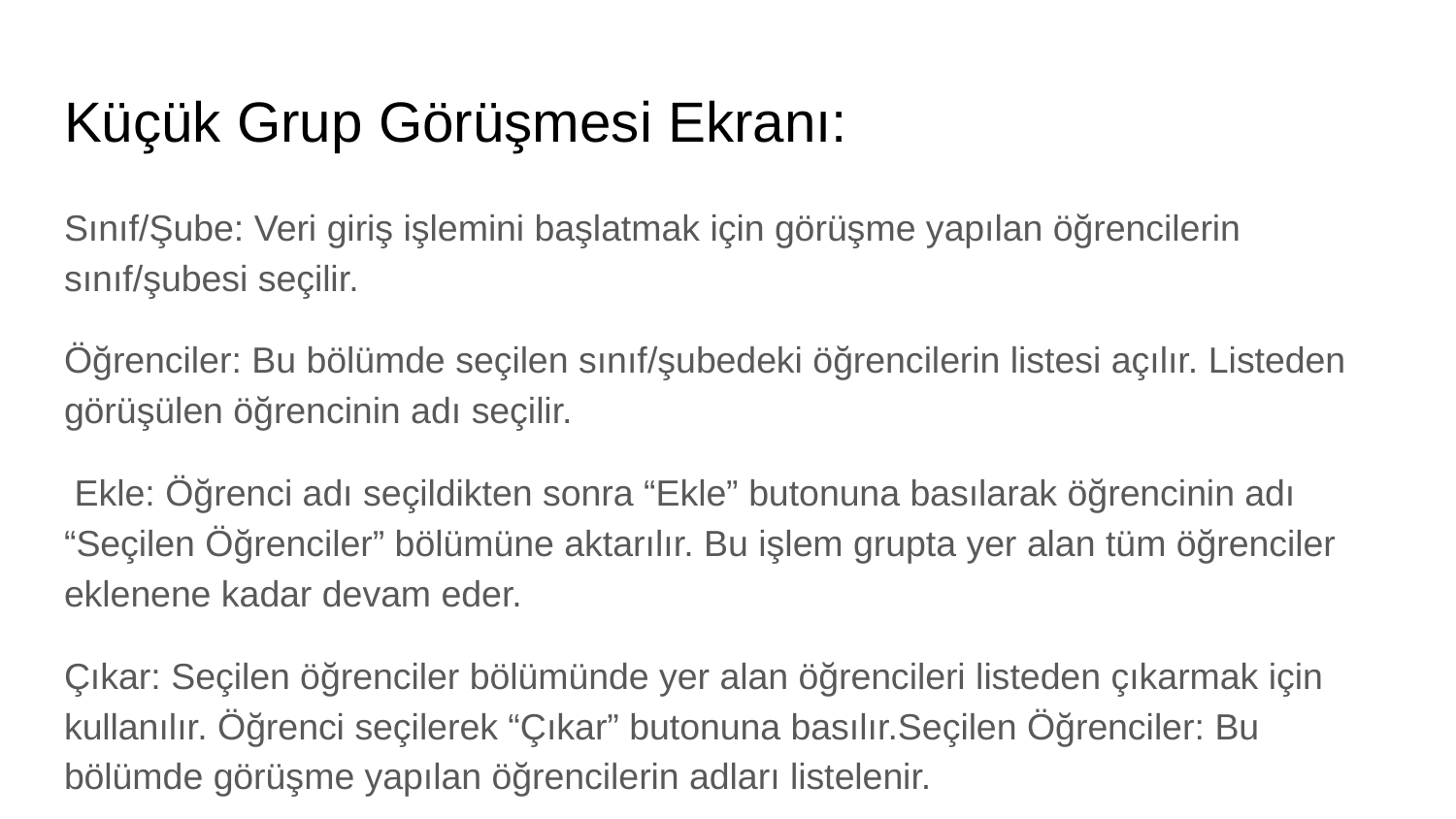

# Küçük Grup Görüşmesi Ekranı:
Sınıf/Şube: Veri giriş işlemini başlatmak için görüşme yapılan öğrencilerin sınıf/şubesi seçilir.
Öğrenciler: Bu bölümde seçilen sınıf/şubedeki öğrencilerin listesi açılır. Listeden görüşülen öğrencinin adı seçilir.
 Ekle: Öğrenci adı seçildikten sonra “Ekle” butonuna basılarak öğrencinin adı “Seçilen Öğrenciler” bölümüne aktarılır. Bu işlem grupta yer alan tüm öğrenciler eklenene kadar devam eder.
Çıkar: Seçilen öğrenciler bölümünde yer alan öğrencileri listeden çıkarmak için kullanılır. Öğrenci seçilerek “Çıkar” butonuna basılır.Seçilen Öğrenciler: Bu bölümde görüşme yapılan öğrencilerin adları listelenir.